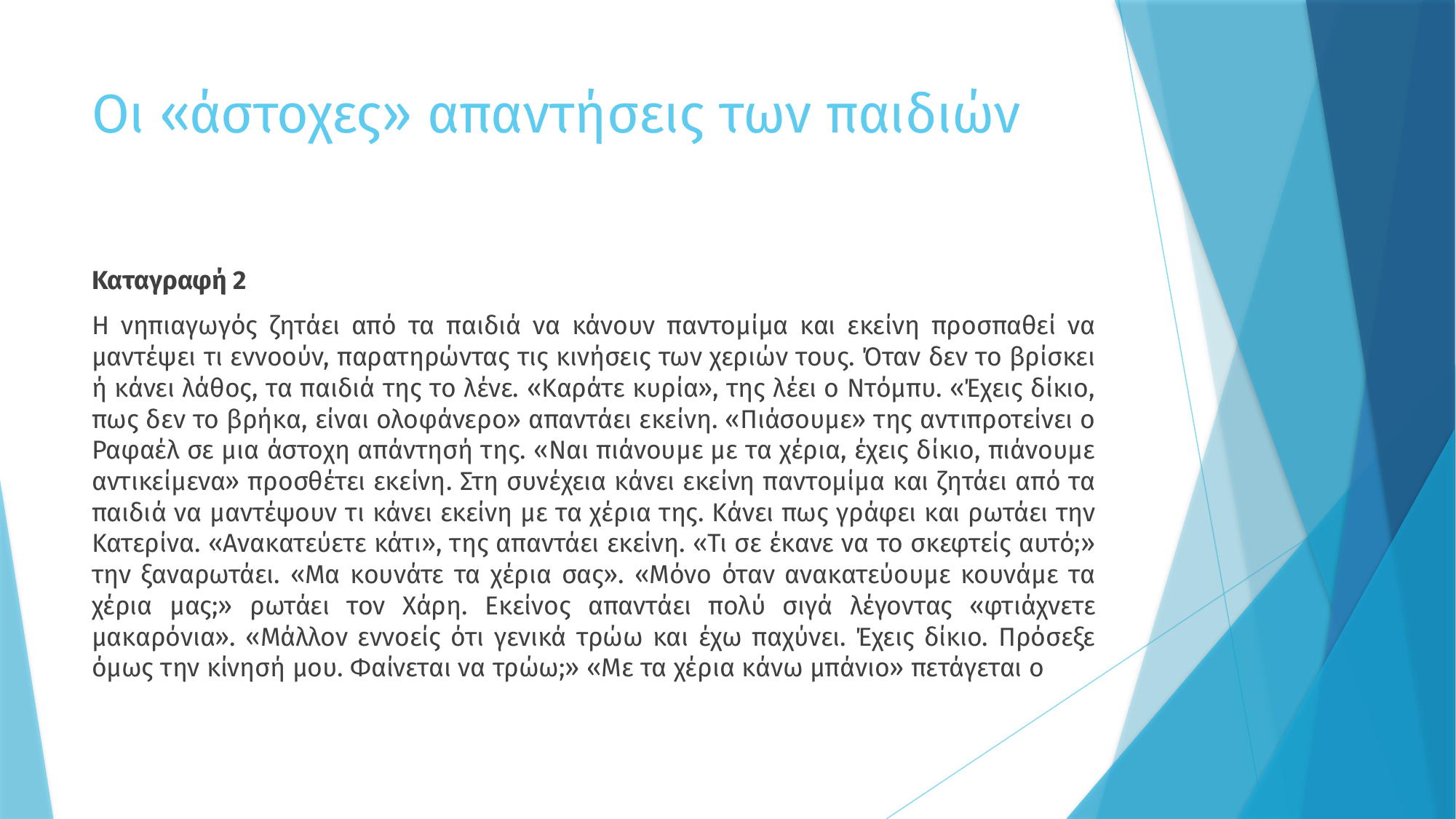

# Οι «άστοχες» απαντήσεις των παιδιών
Καταγραφή 2
Η νηπιαγωγός ζητάει από τα παιδιά να κάνουν παντομίμα και εκείνη προσπαθεί να μαντέψει τι εννοούν, παρατηρώντας τις κινήσεις των χεριών τους. Όταν δεν το βρίσκει ή κάνει λάθος, τα παιδιά της το λένε. «Καράτε κυρία», της λέει ο Ντόμπυ. «Έχεις δίκιο, πως δεν το βρήκα, είναι ολοφάνερο» απαντάει εκείνη. «Πιάσουμε» της αντιπροτείνει ο Ραφαέλ σε μια άστοχη απάντησή της. «Ναι πιάνουμε με τα χέρια, έχεις δίκιο, πιάνουμε αντικείμενα» προσθέτει εκείνη. Στη συνέχεια κάνει εκείνη παντομίμα και ζητάει από τα παιδιά να μαντέψουν τι κάνει εκείνη με τα χέρια της. Κάνει πως γράφει και ρωτάει την Κατερίνα. «Ανακατεύετε κάτι», της απαντάει εκείνη. «Τι σε έκανε να το σκεφτείς αυτό;» την ξαναρωτάει. «Μα κουνάτε τα χέρια σας». «Μόνο όταν ανακατεύουμε κουνάμε τα χέρια μας;» ρωτάει τον Χάρη. Εκείνος απαντάει πολύ σιγά λέγοντας «φτιάχνετε μακαρόνια». «Μάλλον εννοείς ότι γενικά τρώω και έχω παχύνει. Έχεις δίκιο. Πρόσεξε όμως την κίνησή μου. Φαίνεται να τρώω;» «Με τα χέρια κάνω μπάνιο» πετάγεται ο